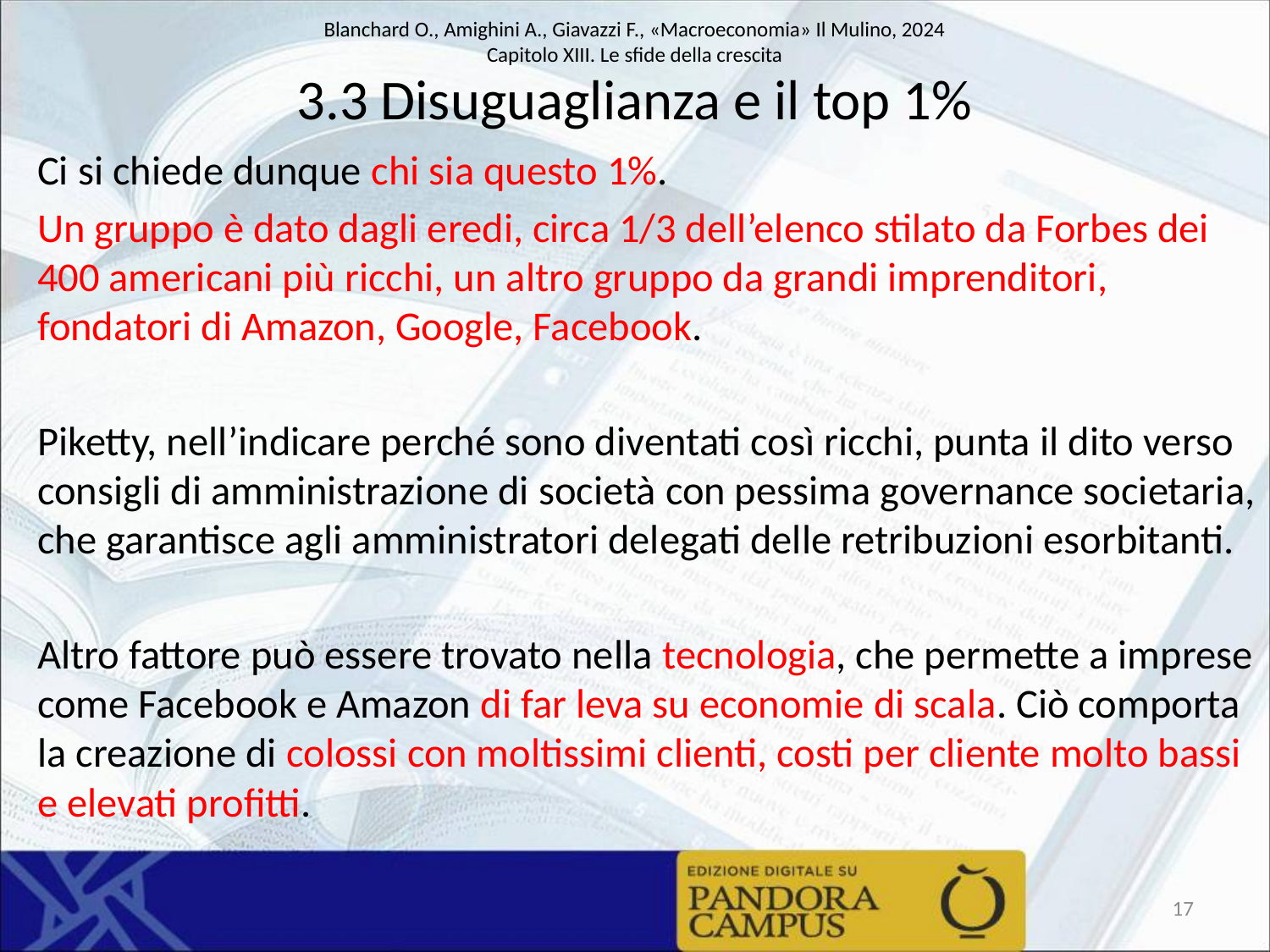

# 3.3 Disuguaglianza e il top 1%
Ci si chiede dunque chi sia questo 1%.
Un gruppo è dato dagli eredi, circa 1/3 dell’elenco stilato da Forbes dei 400 americani più ricchi, un altro gruppo da grandi imprenditori, fondatori di Amazon, Google, Facebook.

Piketty, nell’indicare perché sono diventati così ricchi, punta il dito verso consigli di amministrazione di società con pessima governance societaria, che garantisce agli amministratori delegati delle retribuzioni esorbitanti.

Altro fattore può essere trovato nella tecnologia, che permette a imprese come Facebook e Amazon di far leva su economie di scala. Ciò comporta la creazione di colossi con moltissimi clienti, costi per cliente molto bassi e elevati profitti.

17